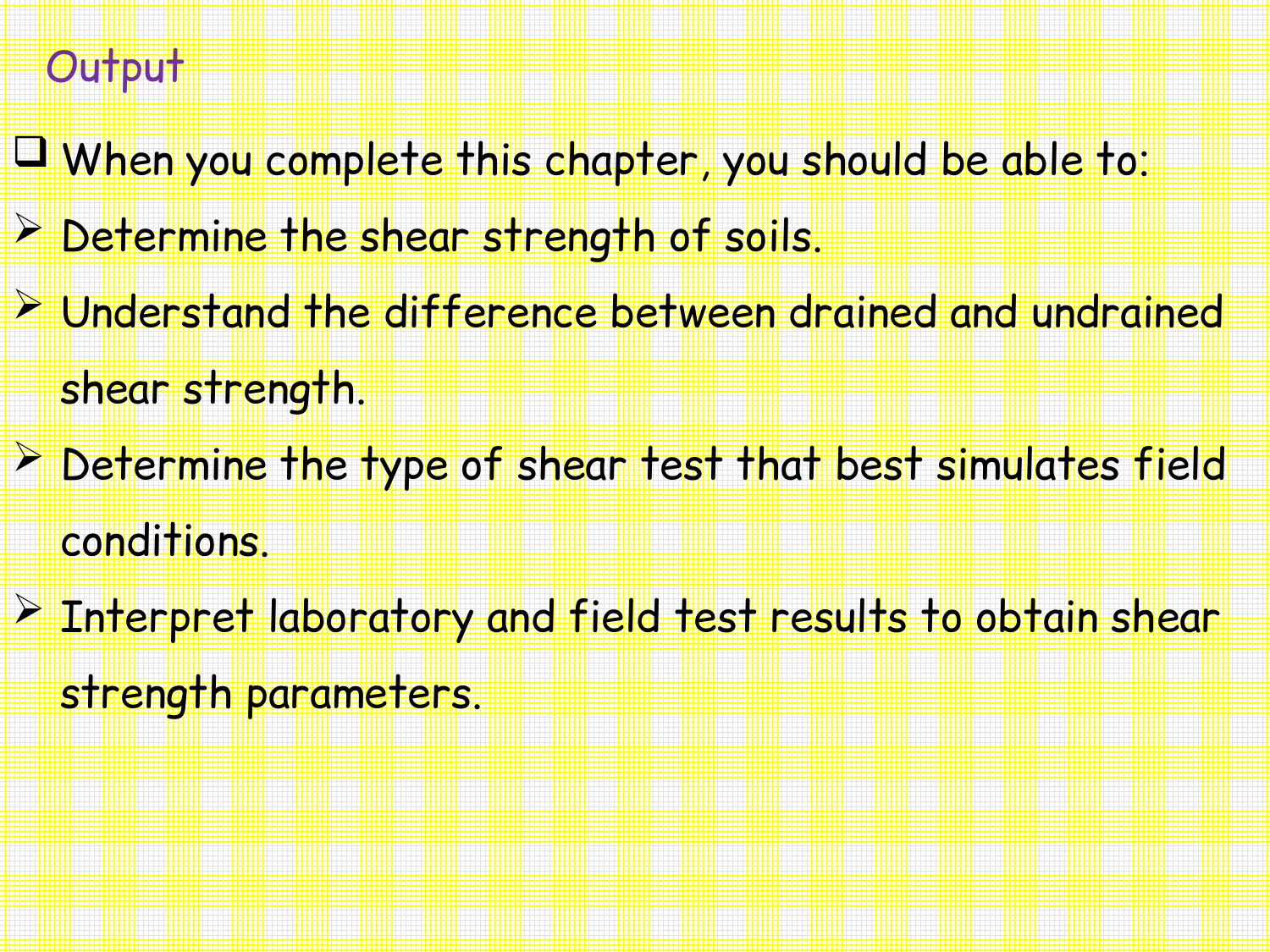

Output
When you complete this chapter, you should be able to:
Determine the shear strength of soils.
Understand the difference between drained and undrained shear strength.
Determine the type of shear test that best simulates field conditions.
Interpret laboratory and field test results to obtain shear strength parameters.